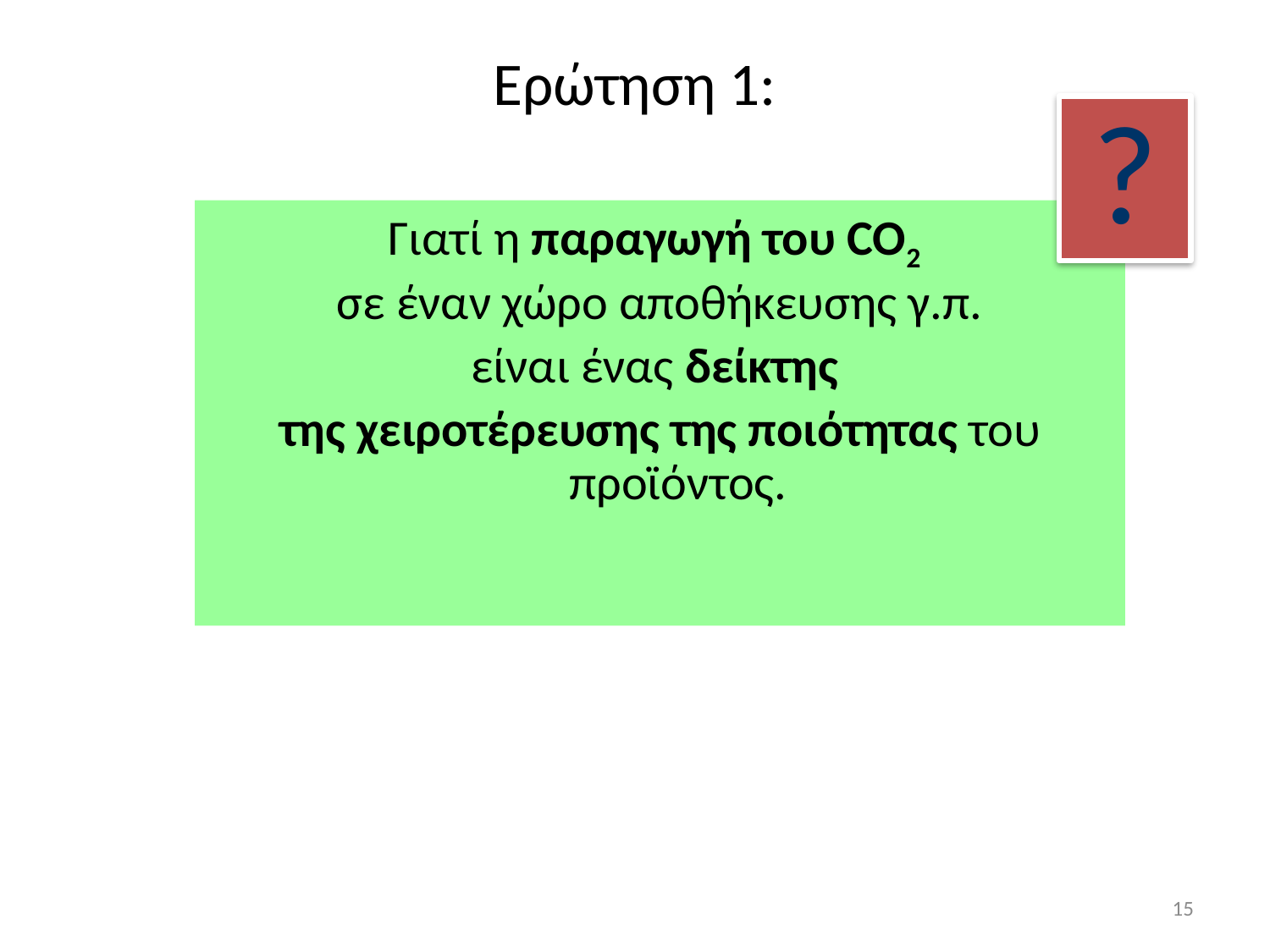

# Ερώτηση 1:
?
Γιατί η παραγωγή του CO2
σε έναν χώρο αποθήκευσης γ.π.
είναι ένας δείκτης
της χειροτέρευσης της ποιότητας του προϊόντος.

15